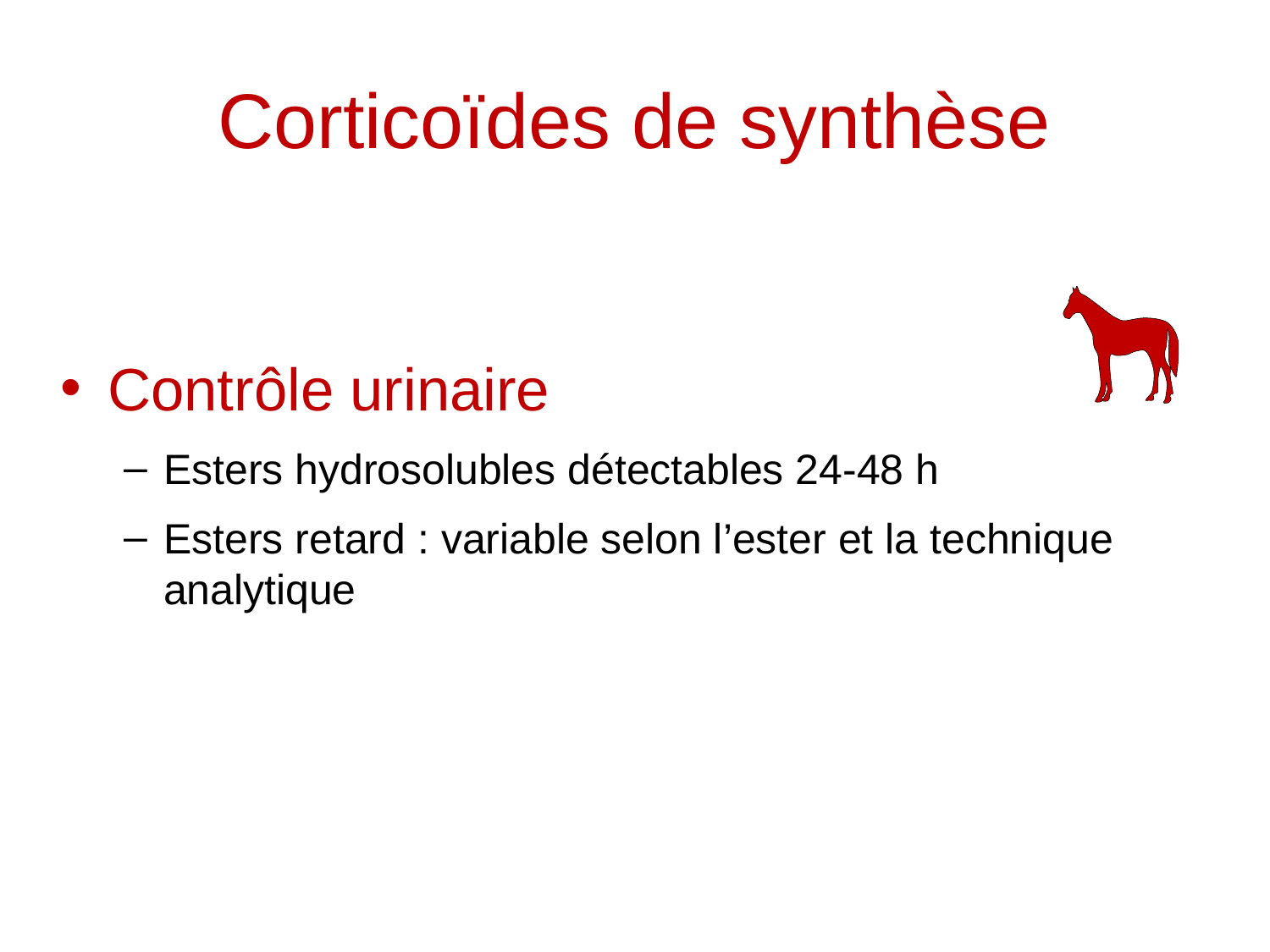

# Corticoïdes de synthèse

Contrôle urinaire
Esters hydrosolubles détectables 24-48 h
Esters retard : variable selon l’ester et la technique analytique